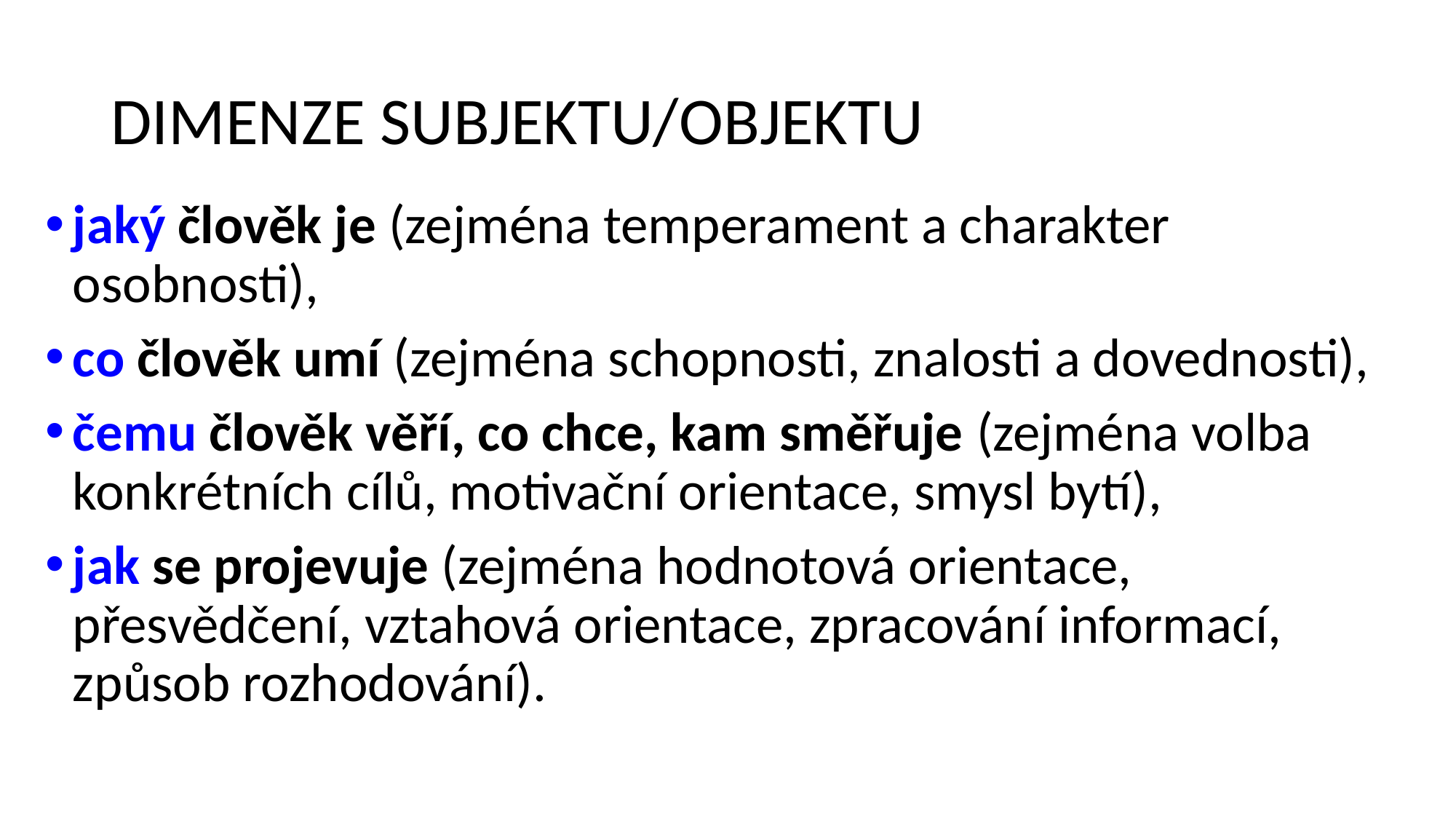

# DIMENZE SUBJEKTU/OBJEKTU
jaký člověk je (zejména temperament a charakter osobnosti),
co člověk umí (zejména schopnosti, znalosti a dovednosti),
čemu člověk věří, co chce, kam směřuje (zejména volba konkrétních cílů, motivační orientace, smysl bytí),
jak se projevuje (zejména hodnotová orientace, přesvědčení, vztahová orientace, zpracování informací, způsob rozhodování).